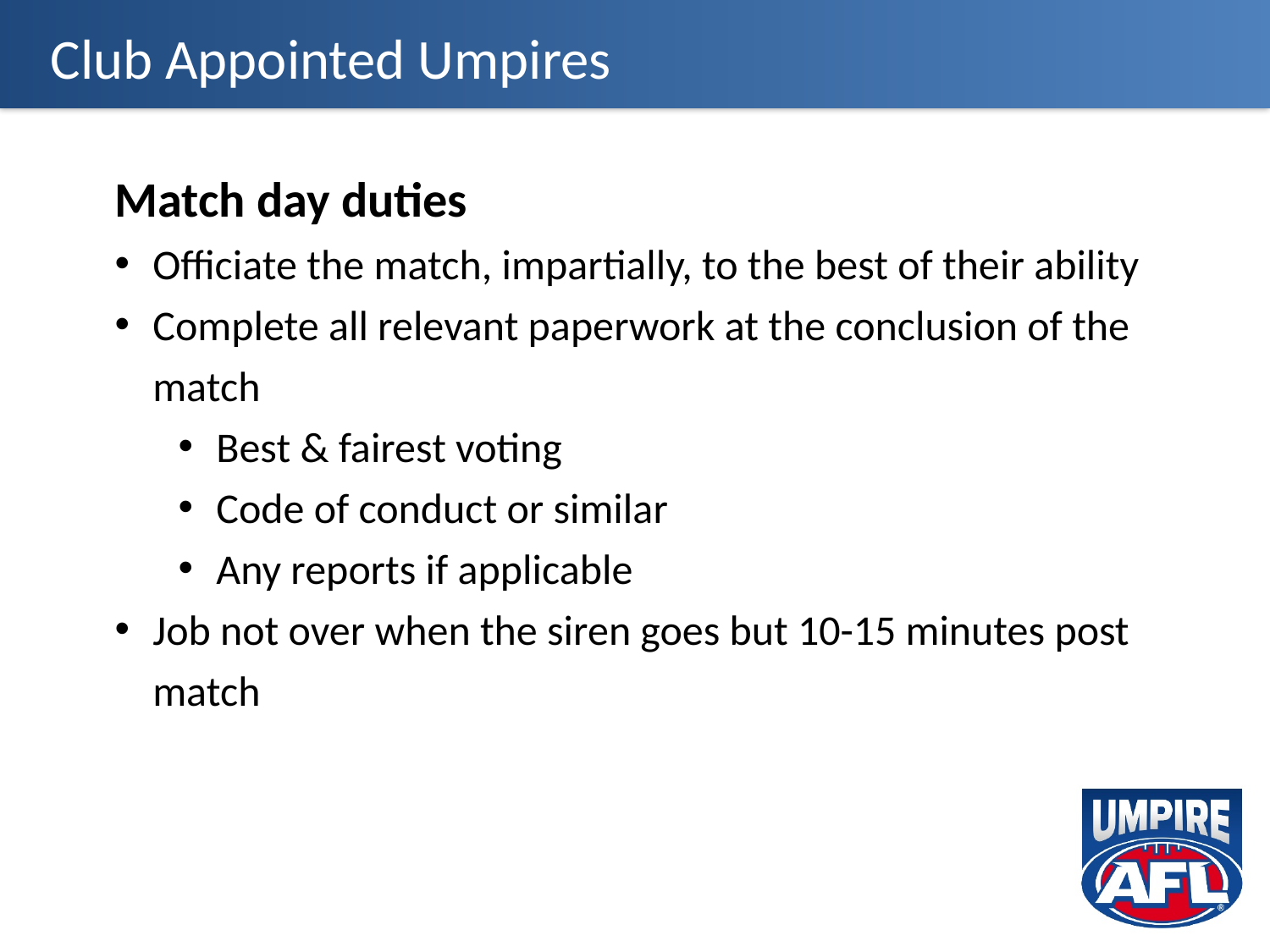

# Club Appointed Umpires
Match day duties
Officiate the match, impartially, to the best of their ability
Complete all relevant paperwork at the conclusion of the match
Best & fairest voting
Code of conduct or similar
Any reports if applicable
Job not over when the siren goes but 10-15 minutes post match